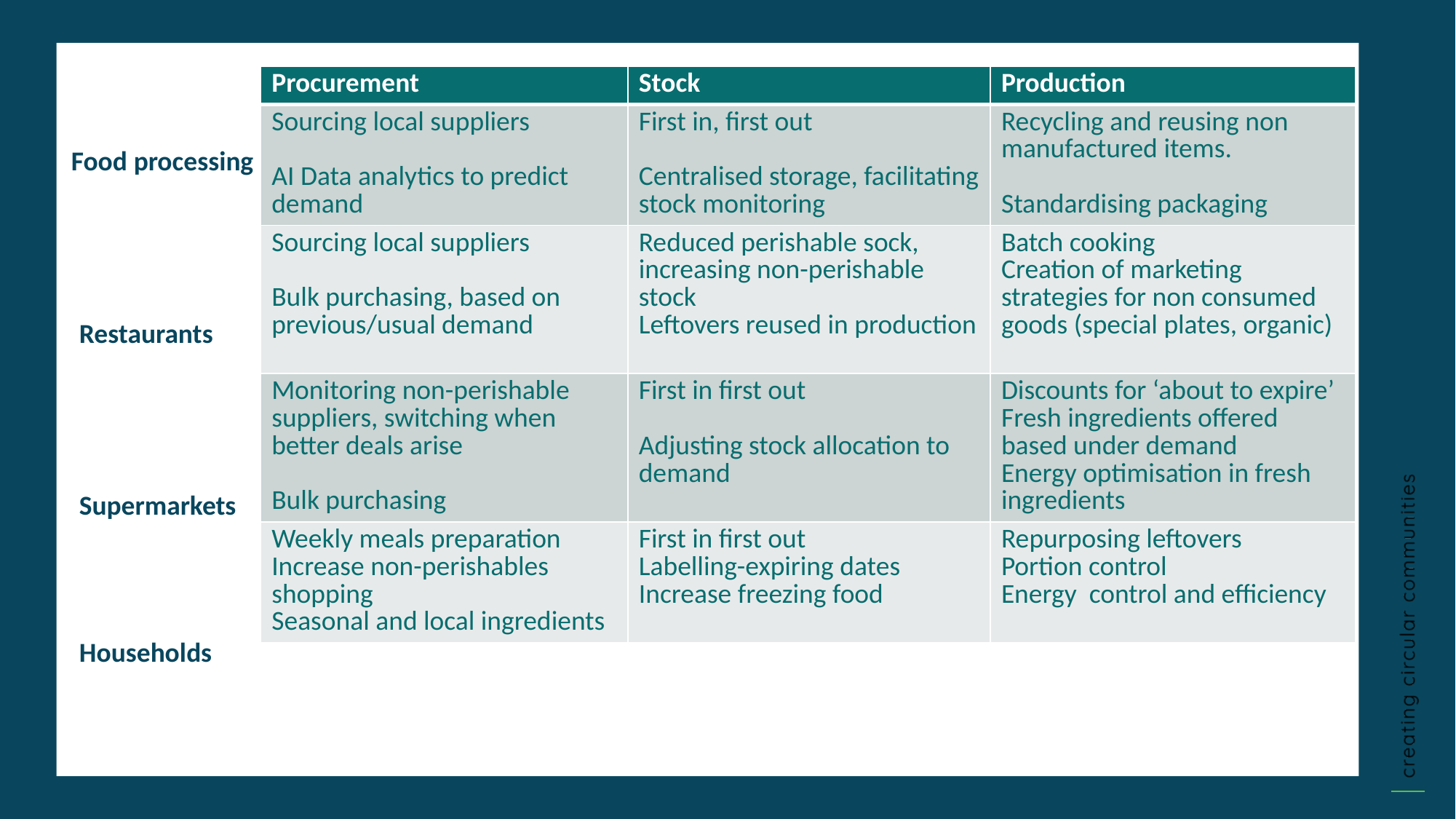

| Procurement | Stock | Production |
| --- | --- | --- |
| Sourcing local suppliers AI Data analytics to predict demand | First in, first out Centralised storage, facilitating stock monitoring | Recycling and reusing non manufactured items. Standardising packaging |
| Sourcing local suppliers Bulk purchasing, based on previous/usual demand | Reduced perishable sock, increasing non-perishable stock Leftovers reused in production | Batch cooking Creation of marketing strategies for non consumed goods (special plates, organic) |
| Monitoring non-perishable suppliers, switching when better deals arise Bulk purchasing | First in first out Adjusting stock allocation to demand | Discounts for ‘about to expire’ Fresh ingredients offered based under demand Energy optimisation in fresh ingredients |
| Weekly meals preparation Increase non-perishables shopping Seasonal and local ingredients | First in first out Labelling-expiring dates Increase freezing food | Repurposing leftovers Portion control Energy control and efficiency |
Food processing
Restaurants
Supermarkets
Households